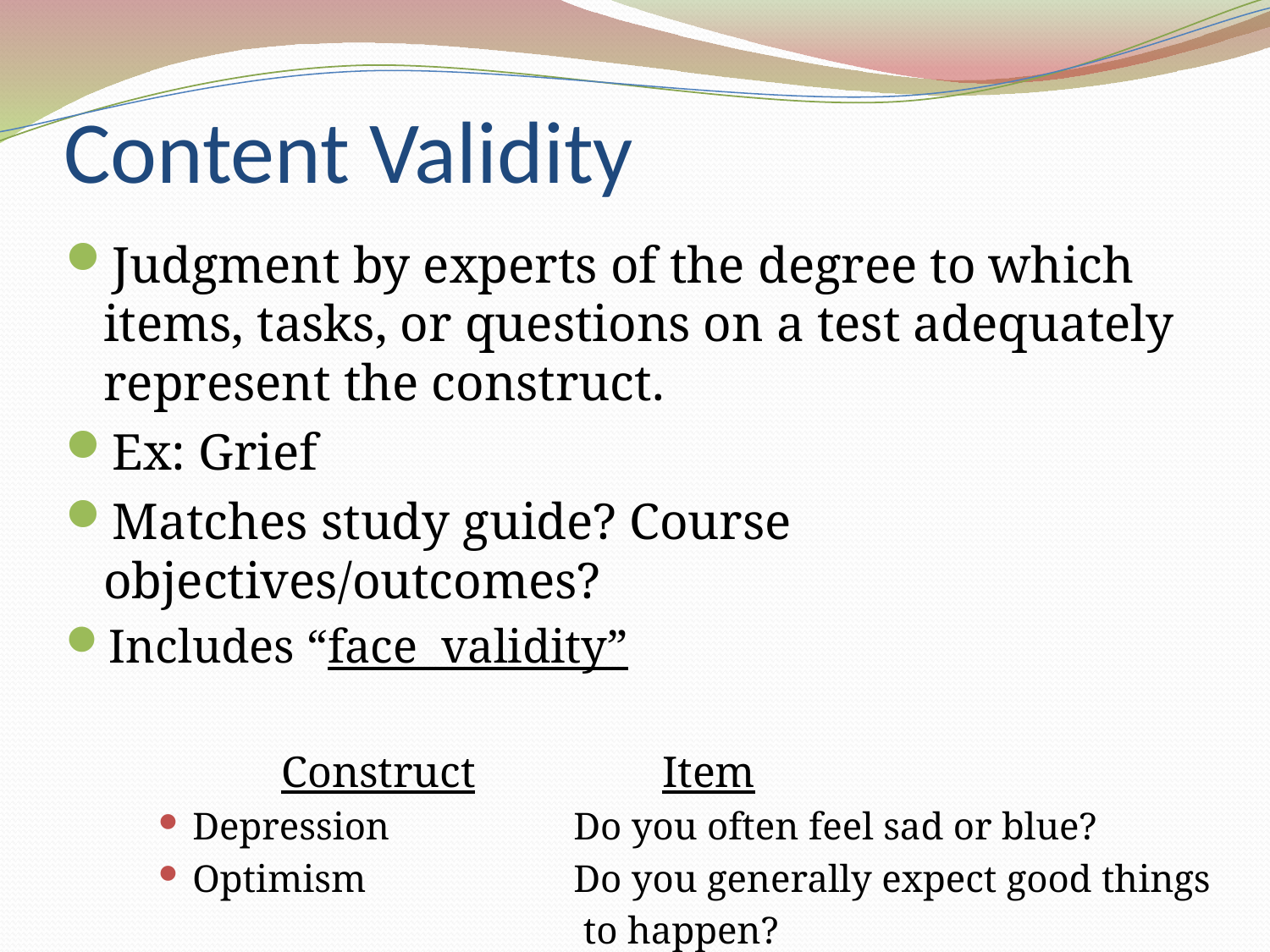

# Content Validity
Judgment by experts of the degree to which items, tasks, or questions on a test adequately represent the construct.
Ex: Grief
Matches study guide? Course objectives/outcomes?
Includes “face  validity”

		Construct		Item
Depression		Do you often feel sad or blue?
Optimism		Do you generally expect good things
                                   	 to happen?